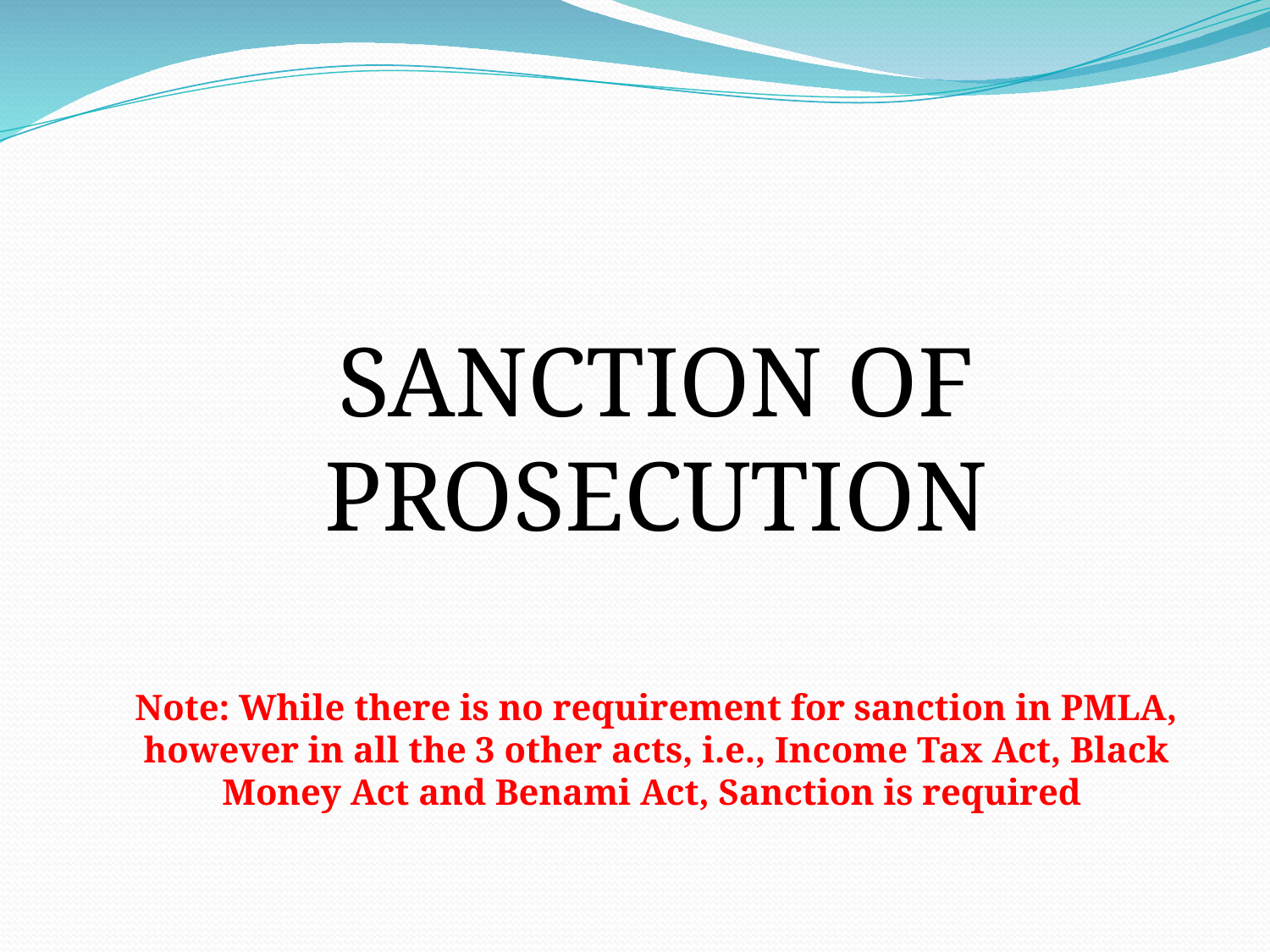

#

SANCTION OF PROSECUTION

Note: While there is no requirement for sanction in PMLA, however in all the 3 other acts, i.e., Income Tax Act, Black Money Act and Benami Act, Sanction is required